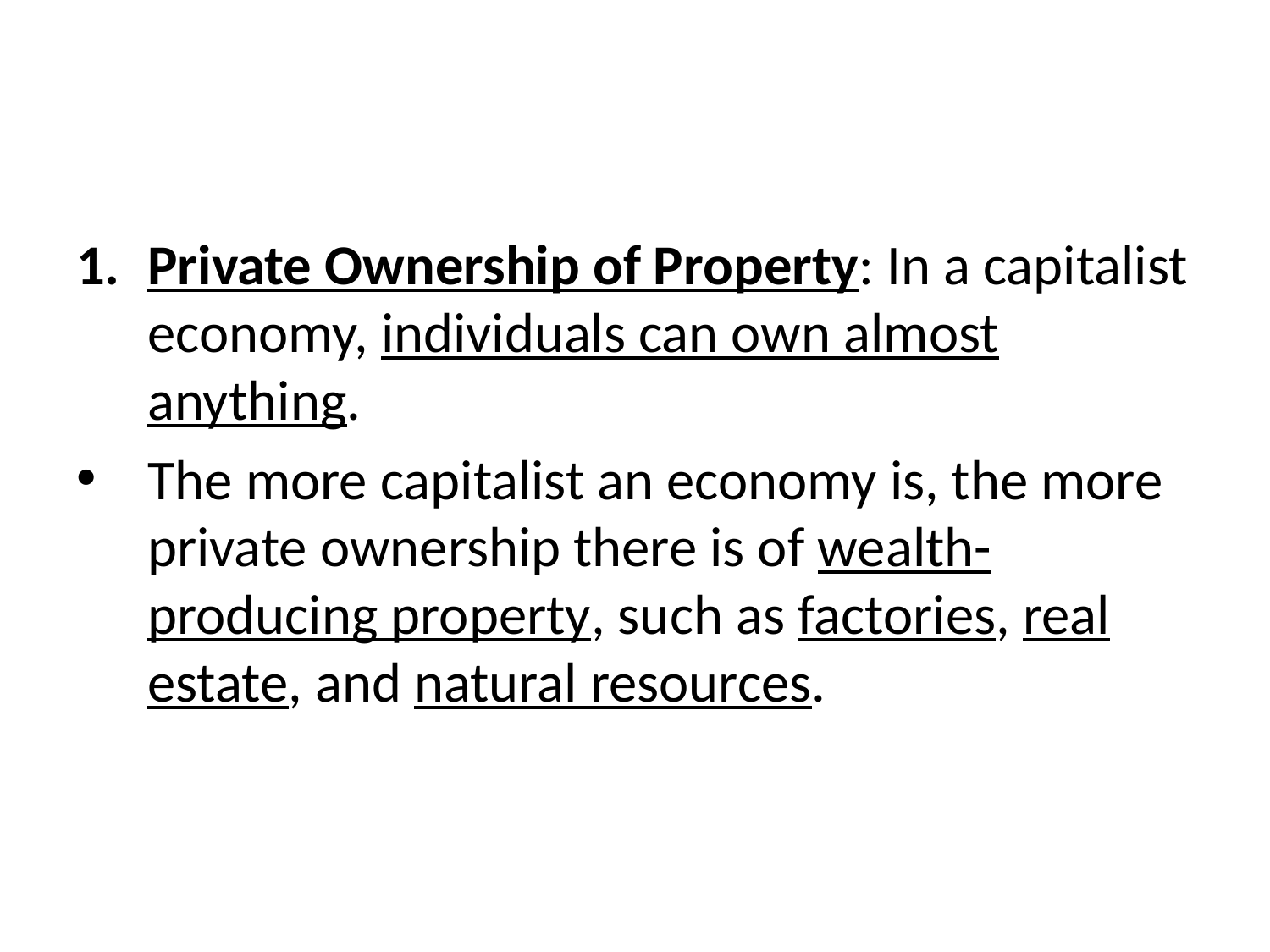

#
Private Ownership of Property: In a capitalist economy, individuals can own almost anything.
The more capitalist an economy is, the more private ownership there is of wealth-producing property, such as factories, real estate, and natural resources.